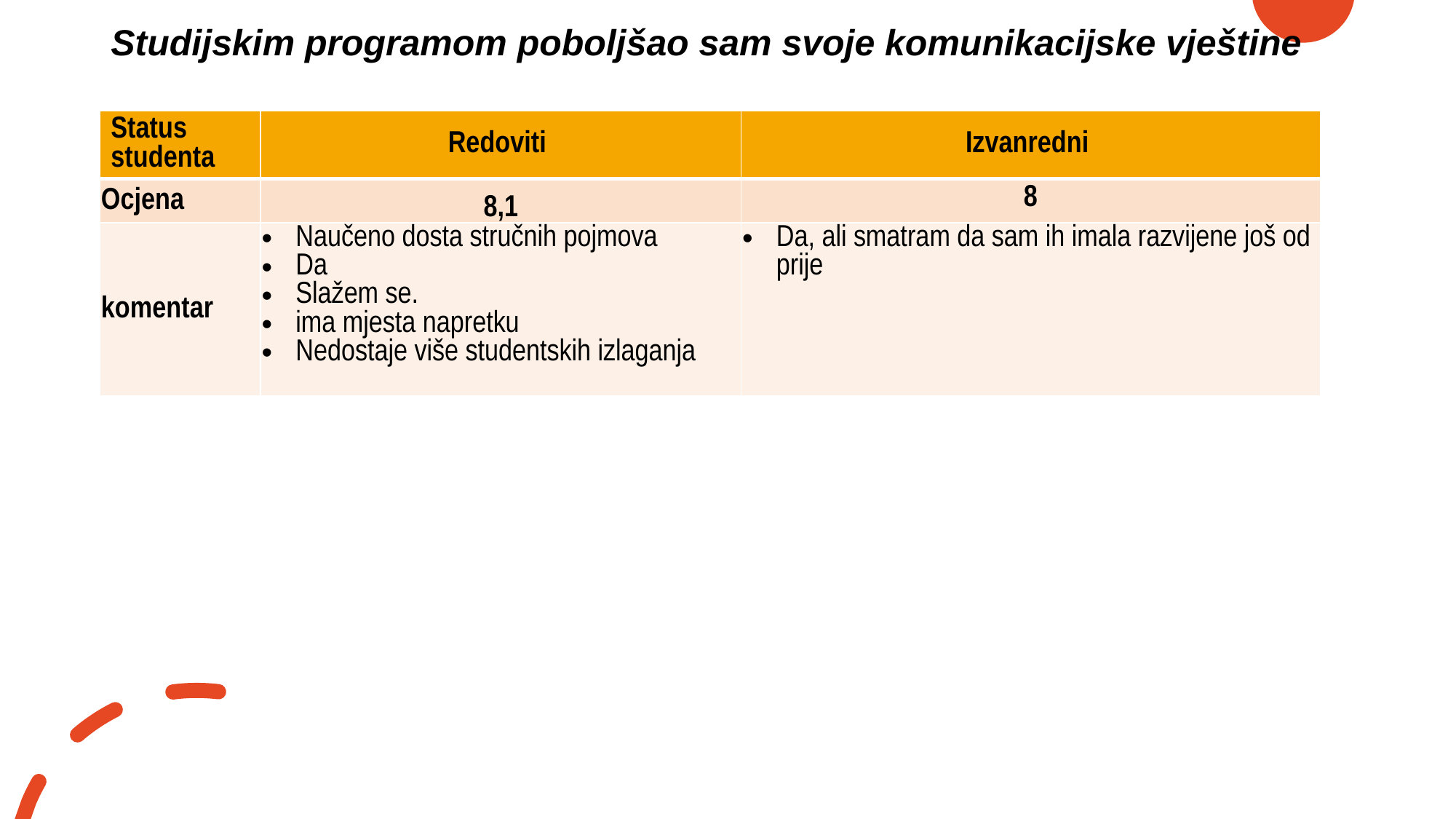

# Studijskim programom poboljšao sam svoje komunikacijske vještine
| Status studenta | Redoviti | Izvanredni |
| --- | --- | --- |
| Ocjena | 8,1 | 8 |
| komentar | Naučeno dosta stručnih pojmova Da Slažem se. ima mjesta napretku Nedostaje više studentskih izlaganja | Da, ali smatram da sam ih imala razvijene još od prije |